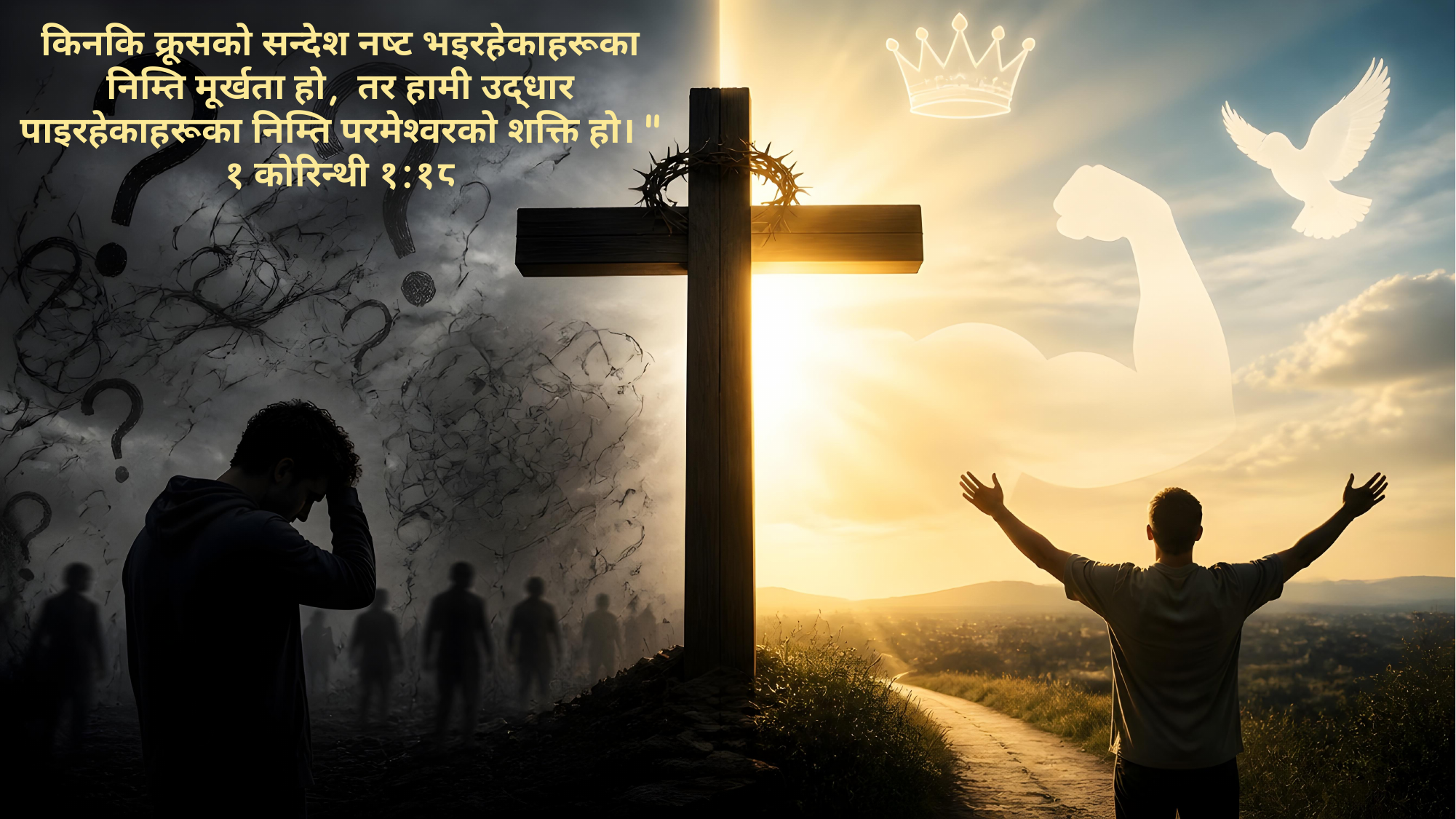

किनकि क्रूसको सन्‍देश नष्‍ट भइरहेकाहरूका निम्‍ति मूर्खता हो, तर हामी उद्धार पाइरहेकाहरूका निम्‍ति परमेश्‍वरको शक्ति हो। " १ कोरिन्थी १:१८